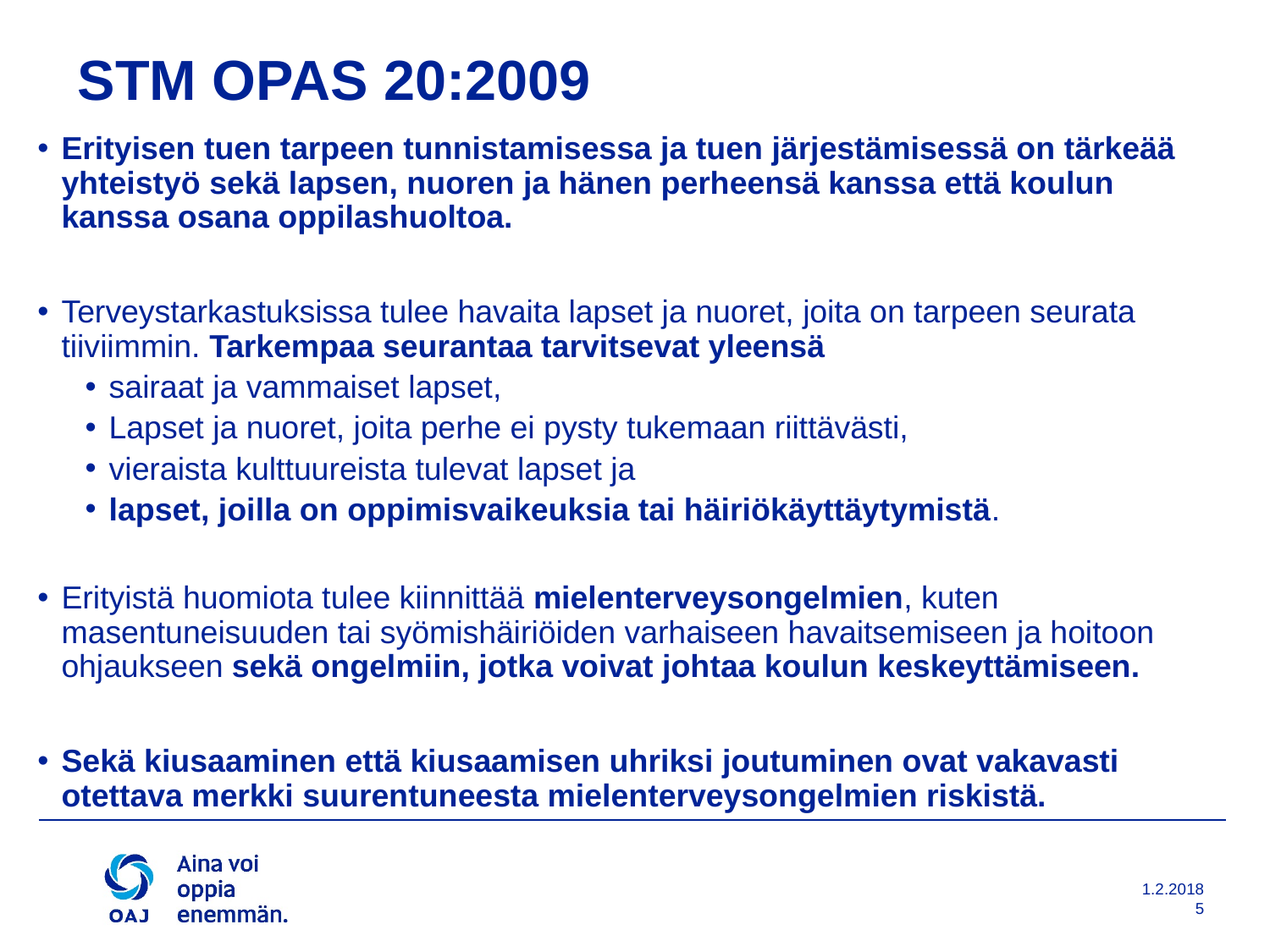

STM OPAS 20:2009
Erityisen tuen tarpeen tunnistamisessa ja tuen järjestämisessä on tärkeää yhteistyö sekä lapsen, nuoren ja hänen perheensä kanssa että koulun kanssa osana oppilashuoltoa.

Terveystarkastuksissa tulee havaita lapset ja nuoret, joita on tarpeen seurata tiiviimmin. Tarkempaa seurantaa tarvitsevat yleensä
sairaat ja vammaiset lapset,
Lapset ja nuoret, joita perhe ei pysty tukemaan riittävästi,
vieraista kulttuureista tulevat lapset ja
lapset, joilla on oppimisvaikeuksia tai häiriökäyttäytymistä.

Erityistä huomiota tulee kiinnittää mielenterveysongelmien, kuten masentuneisuuden tai syömishäiriöiden varhaiseen havaitsemiseen ja hoitoon ohjaukseen sekä ongelmiin, jotka voivat johtaa koulun keskeyttämiseen.

Sekä kiusaaminen että kiusaamisen uhriksi joutuminen ovat vakavasti otettava merkki suurentuneesta mielenterveysongelmien riskistä.